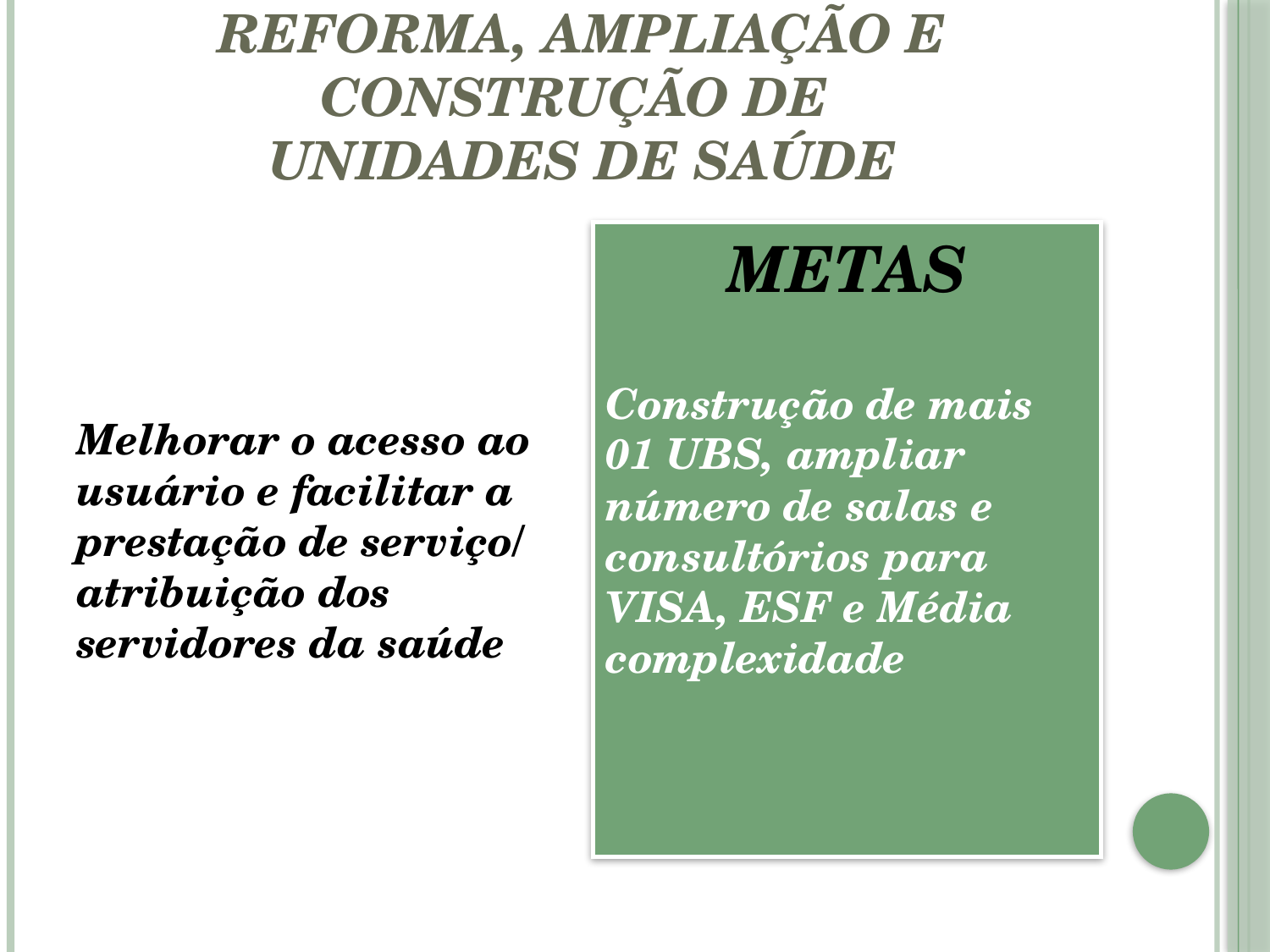

# REFORMA, AMPLIAÇÃO E CONSTRUÇÃO DE UNIDADES DE SAÚDE

Melhorar o acesso ao usuário e facilitar a prestação de serviço/ atribuição dos servidores da saúde
METAS

Construção de mais 01 UBS, ampliar número de salas e consultórios para VISA, ESF e Média complexidade